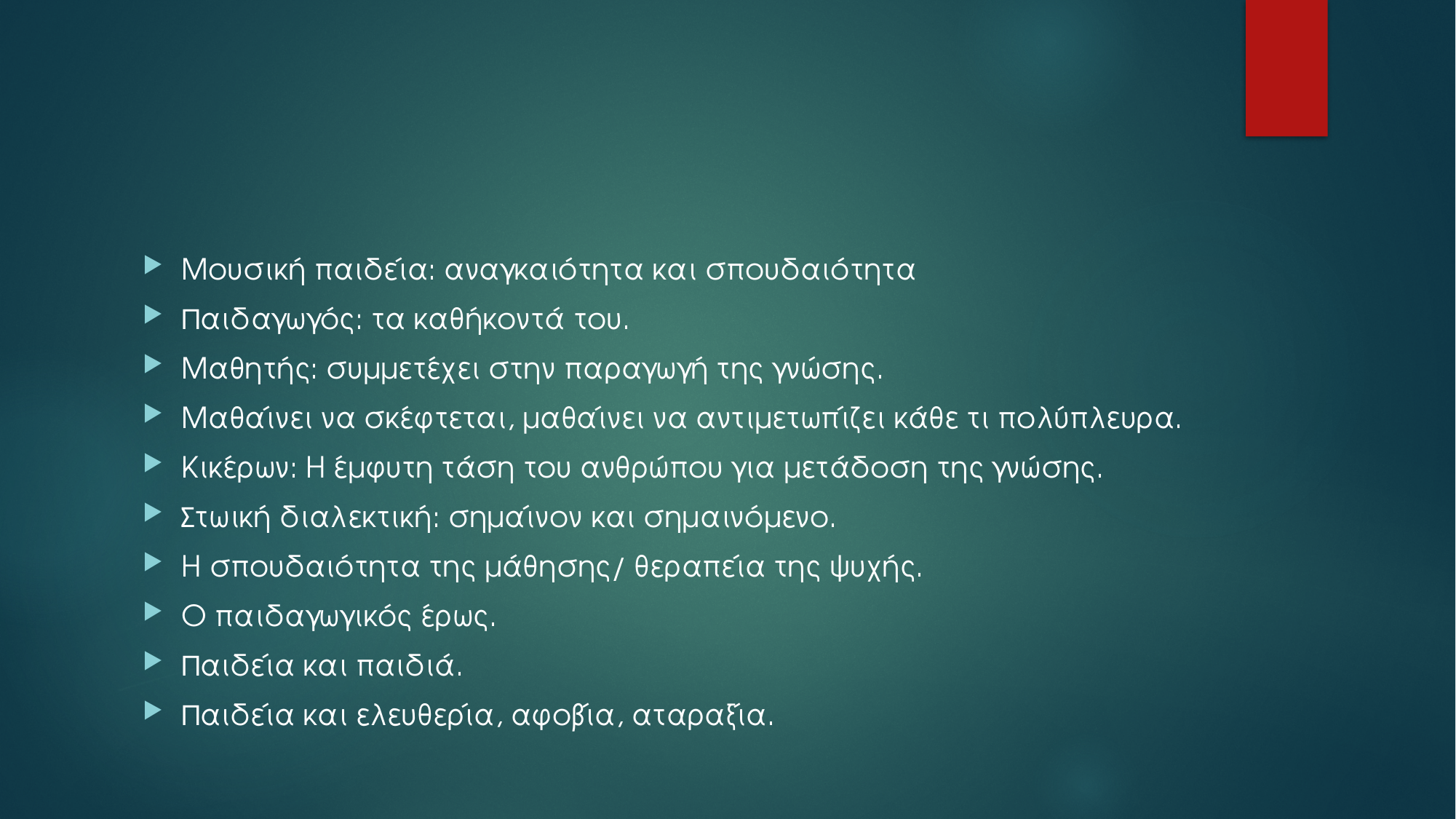

Μουσική παιδεία: αναγκαιότητα και σπουδαιότητα
Παιδαγωγός: τα καθήκοντά του.
Μαθητής: συμμετέχει στην παραγωγή της γνώσης.
Μαθαίνει να σκέφτεται, μαθαίνει να αντιμετωπίζει κάθε τι πολύπλευρα.
Κικέρων: Η έμφυτη τάση του ανθρώπου για μετάδοση της γνώσης.
Στωική διαλεκτική: σημαίνον και σημαινόμενο.
Η σπουδαιότητα της μάθησης/ θεραπεία της ψυχής.
Ο παιδαγωγικός έρως.
Παιδεία και παιδιά.
Παιδεία και ελευθερία, αφοβία, αταραξία.